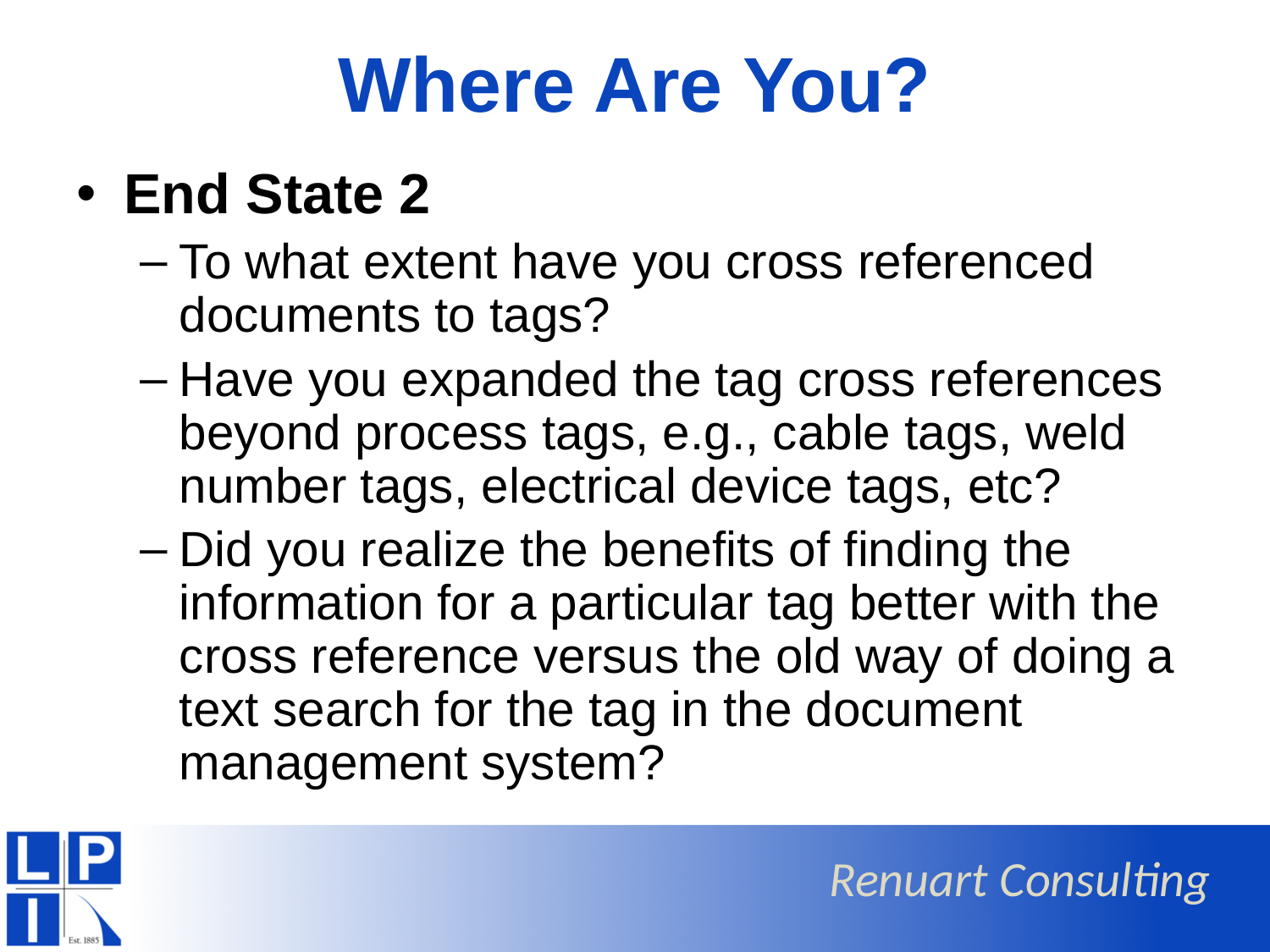

# Where Are You?
End State 2
To what extent have you cross referenced documents to tags?
Have you expanded the tag cross references beyond process tags, e.g., cable tags, weld number tags, electrical device tags, etc?
Did you realize the benefits of finding the information for a particular tag better with the cross reference versus the old way of doing a text search for the tag in the document management system?